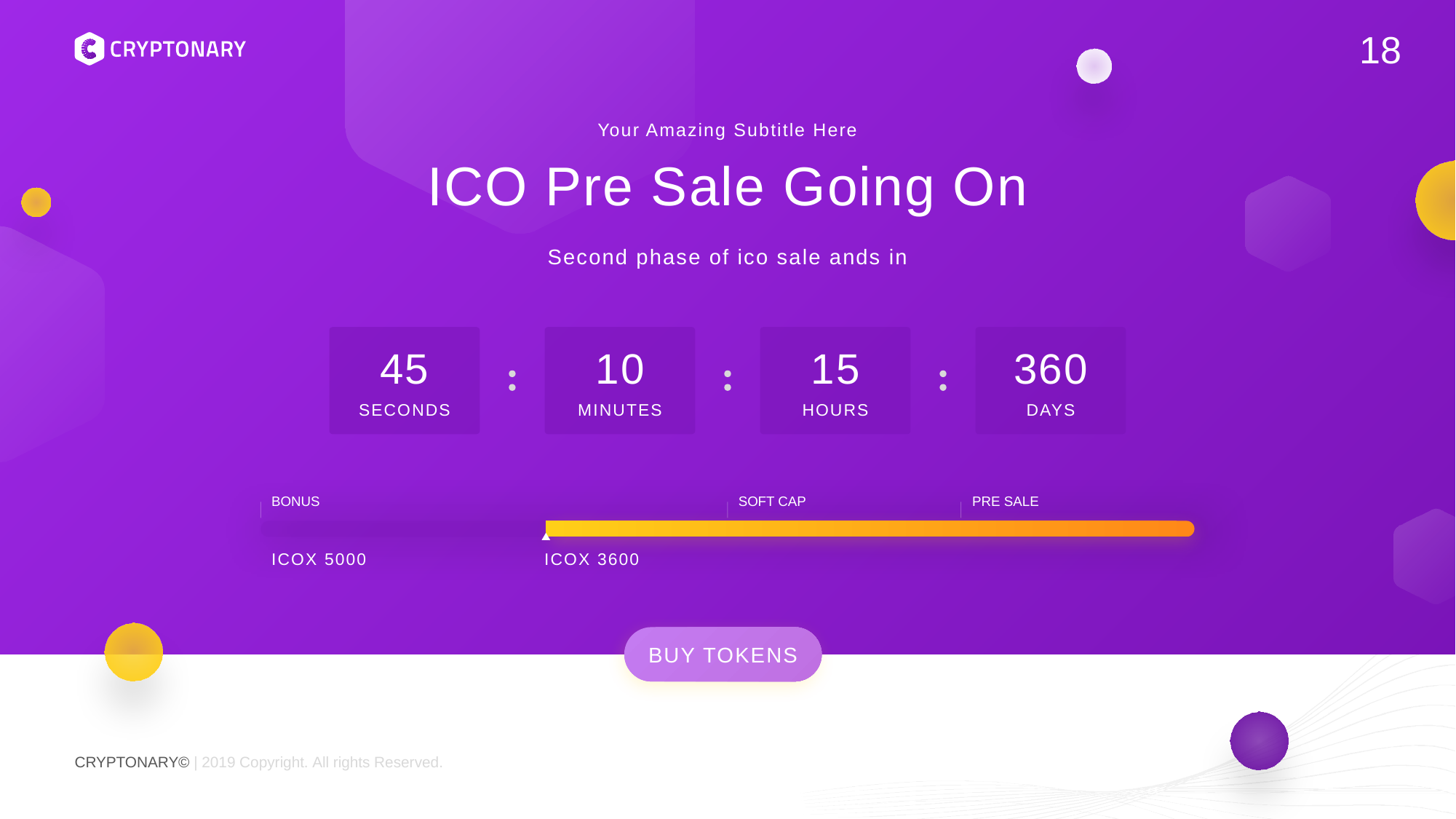

18

Your Amazing Subtitle Here
ICO Pre Sale Going On

Second phase of ico sale ands in

45
SECONDS

10
MINUTES

15
HOURS

360
DAYS

BONUS
SOFT CAP
PRE SALE

ICOX 5000
ICOX 3600

BUY TOKENS